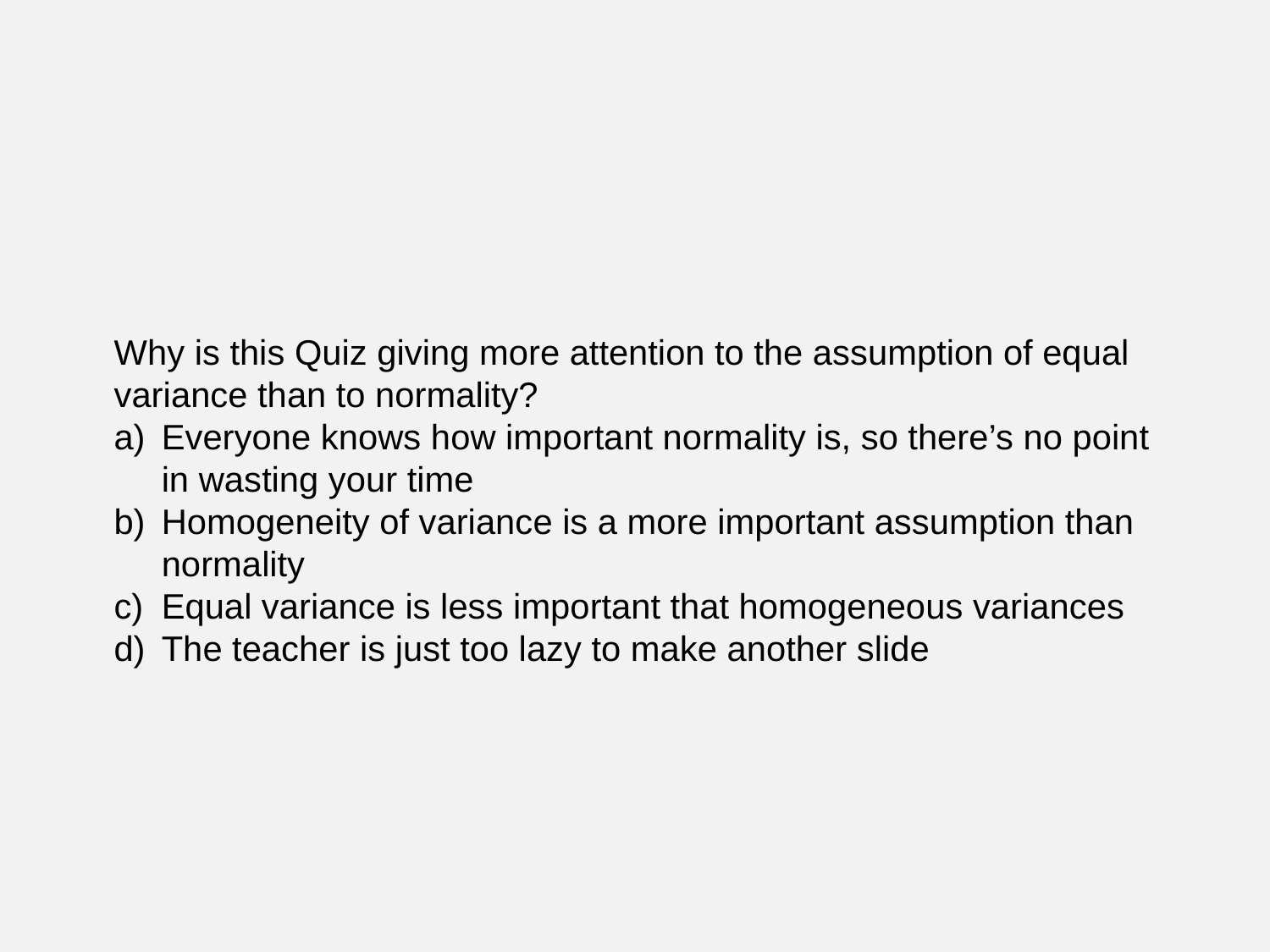

Why is this Quiz giving more attention to the assumption of equal variance than to normality?
Everyone knows how important normality is, so there’s no point in wasting your time
Homogeneity of variance is a more important assumption than normality
Equal variance is less important that homogeneous variances
The teacher is just too lazy to make another slide